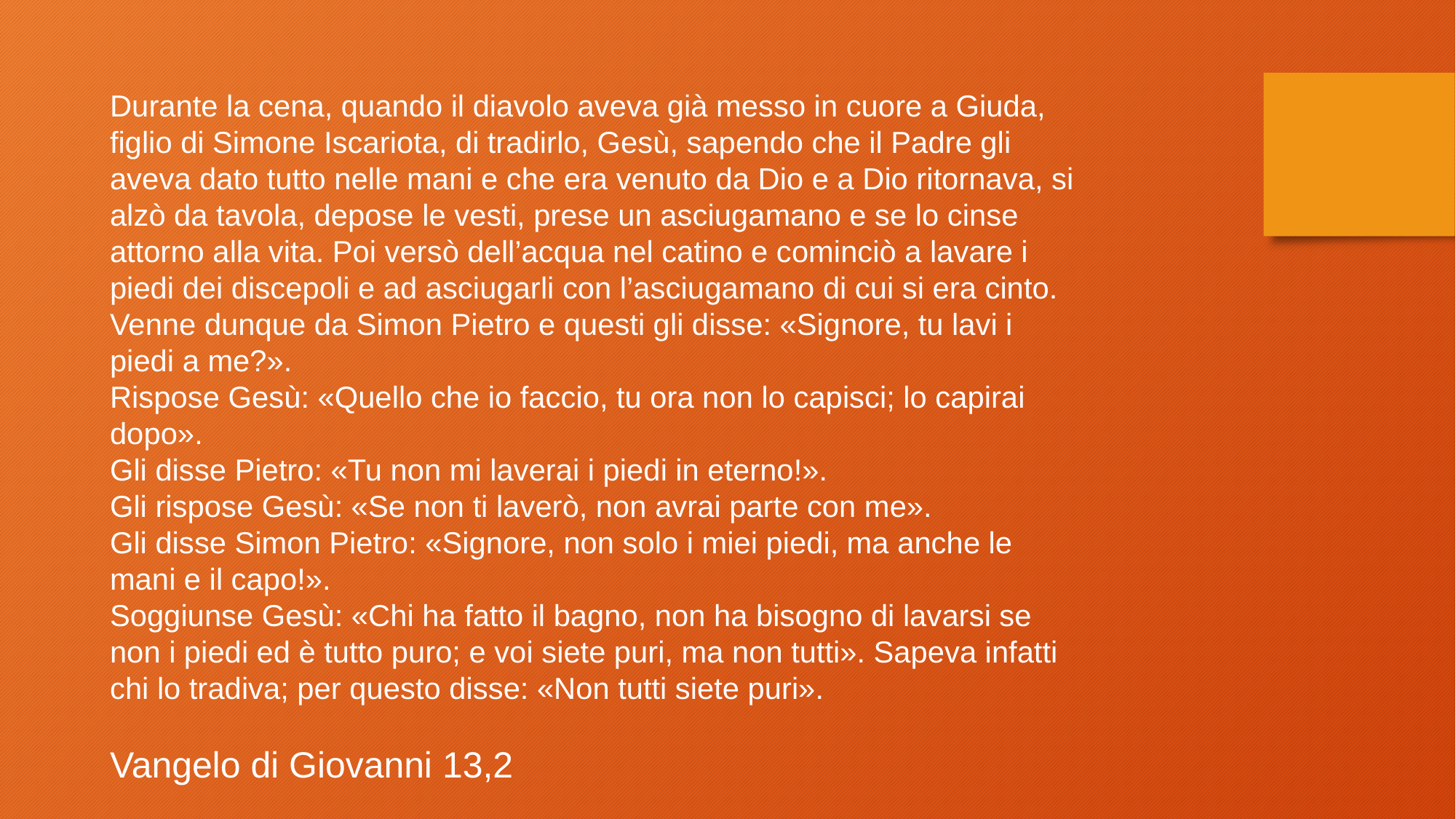

Durante la cena, quando il diavolo aveva già messo in cuore a Giuda, figlio di Simone Iscariota, di tradirlo, Gesù, sapendo che il Padre gli aveva dato tutto nelle mani e che era venuto da Dio e a Dio ritornava, si alzò da tavola, depose le vesti, prese un asciugamano e se lo cinse attorno alla vita. Poi versò dell’acqua nel catino e cominciò a lavare i piedi dei discepoli e ad asciugarli con l’asciugamano di cui si era cinto.
Venne dunque da Simon Pietro e questi gli disse: «Signore, tu lavi i piedi a me?».
Rispose Gesù: «Quello che io faccio, tu ora non lo capisci; lo capirai dopo».
Gli disse Pietro: «Tu non mi laverai i piedi in eterno!».
Gli rispose Gesù: «Se non ti laverò, non avrai parte con me».
Gli disse Simon Pietro: «Signore, non solo i miei piedi, ma anche le mani e il capo!».
Soggiunse Gesù: «Chi ha fatto il bagno, non ha bisogno di lavarsi se
non i piedi ed è tutto puro; e voi siete puri, ma non tutti». Sapeva infatti chi lo tradiva; per questo disse: «Non tutti siete puri».

Vangelo di Giovanni 13,2